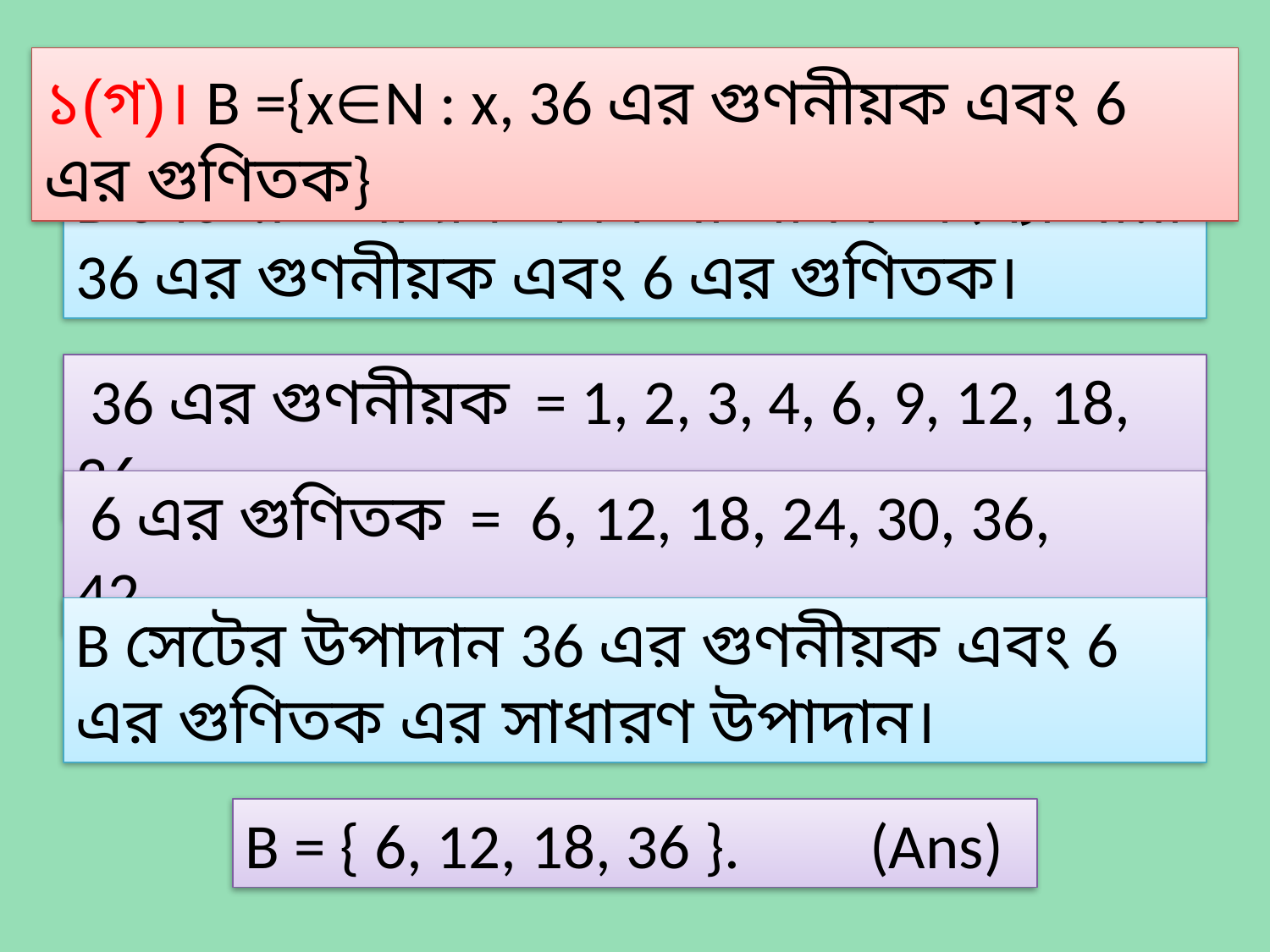

১(গ)। B ={x∈N : x, 36 এর গুণনীয়ক এবং 6 এর গুণিতক}
B সেটের উপাদান এমন স্বাভাবিক সংখ্যা যারা 36 এর গুণনীয়ক এবং 6 এর গুণিতক।
 36 এর গুণনীয়ক  = 1, 2, 3, 4, 6, 9, 12, 18, 36.
 6 এর গুণিতক  =  6, 12, 18, 24, 30, 36, 42, ... …
B সেটের উপাদান 36 এর গুণনীয়ক এবং 6 এর গুণিতক এর সাধারণ উপাদান।
B = { 6, 12, 18, 36 }.         (Ans)